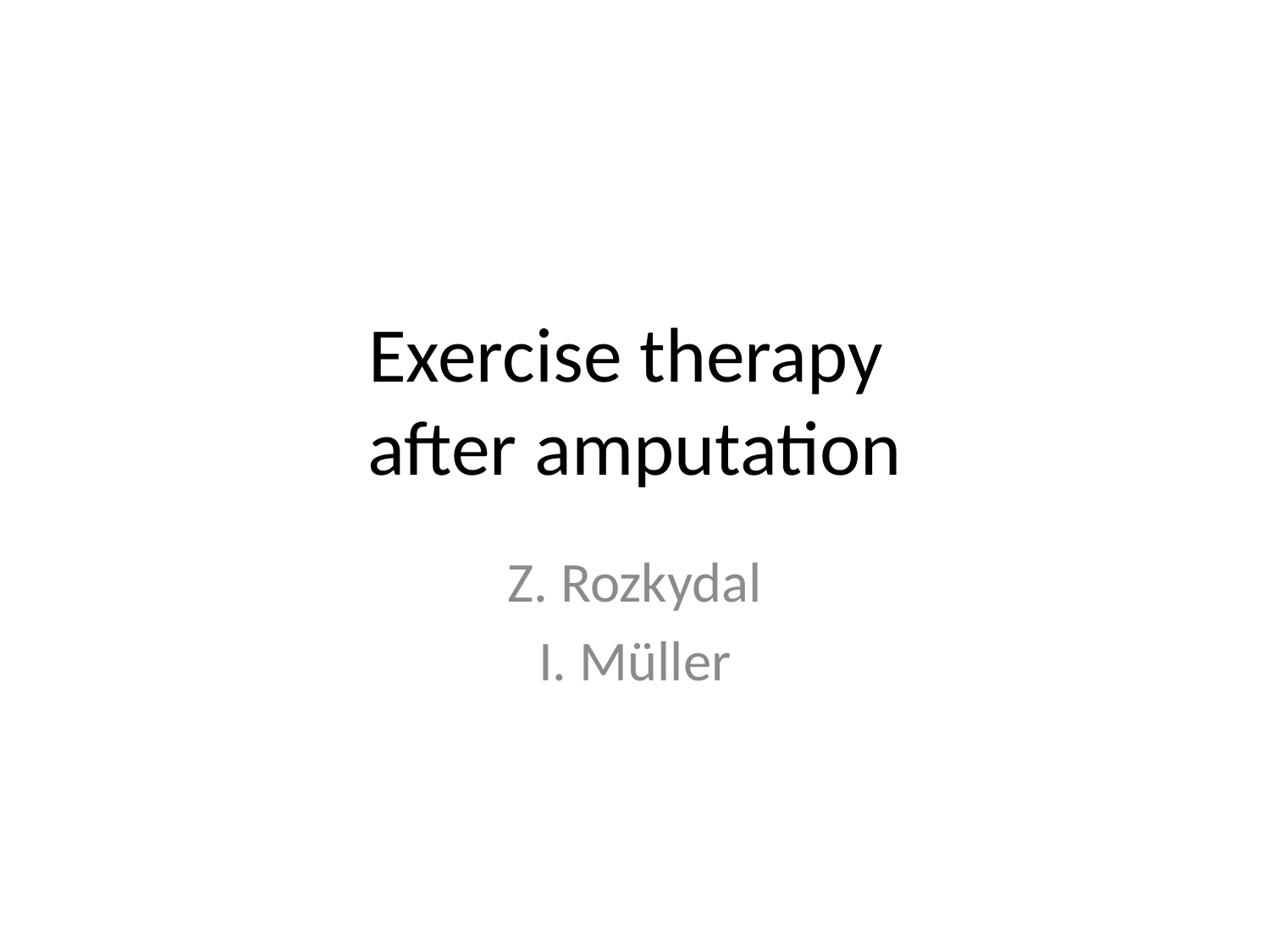

# Exercise therapy after amputation
Z. Rozkydal
I. Müller